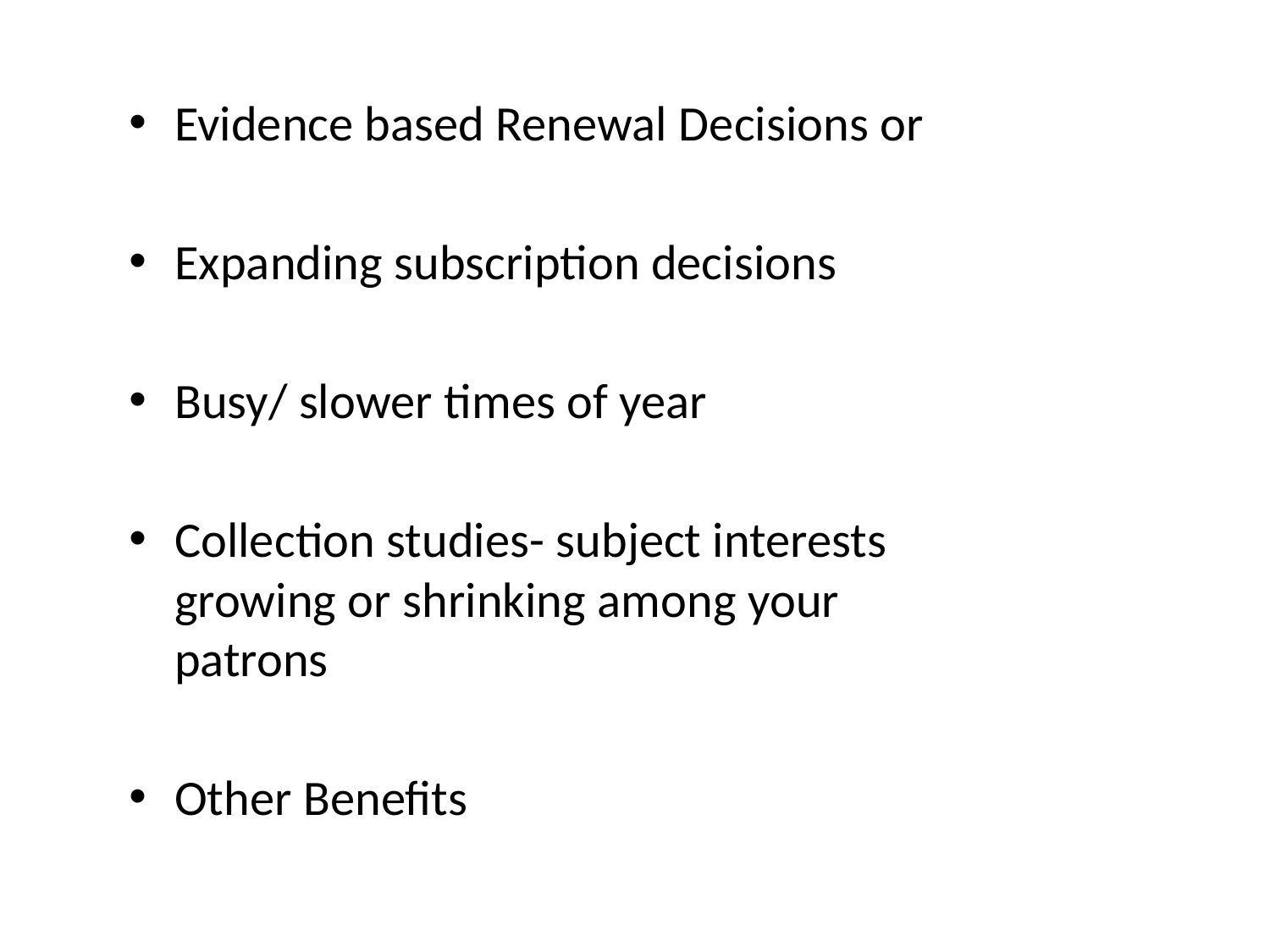

#
Evidence based Renewal Decisions or

Expanding subscription decisions

Busy/ slower times of year

Collection studies- subject interests growing or shrinking among your patrons

Other Benefits